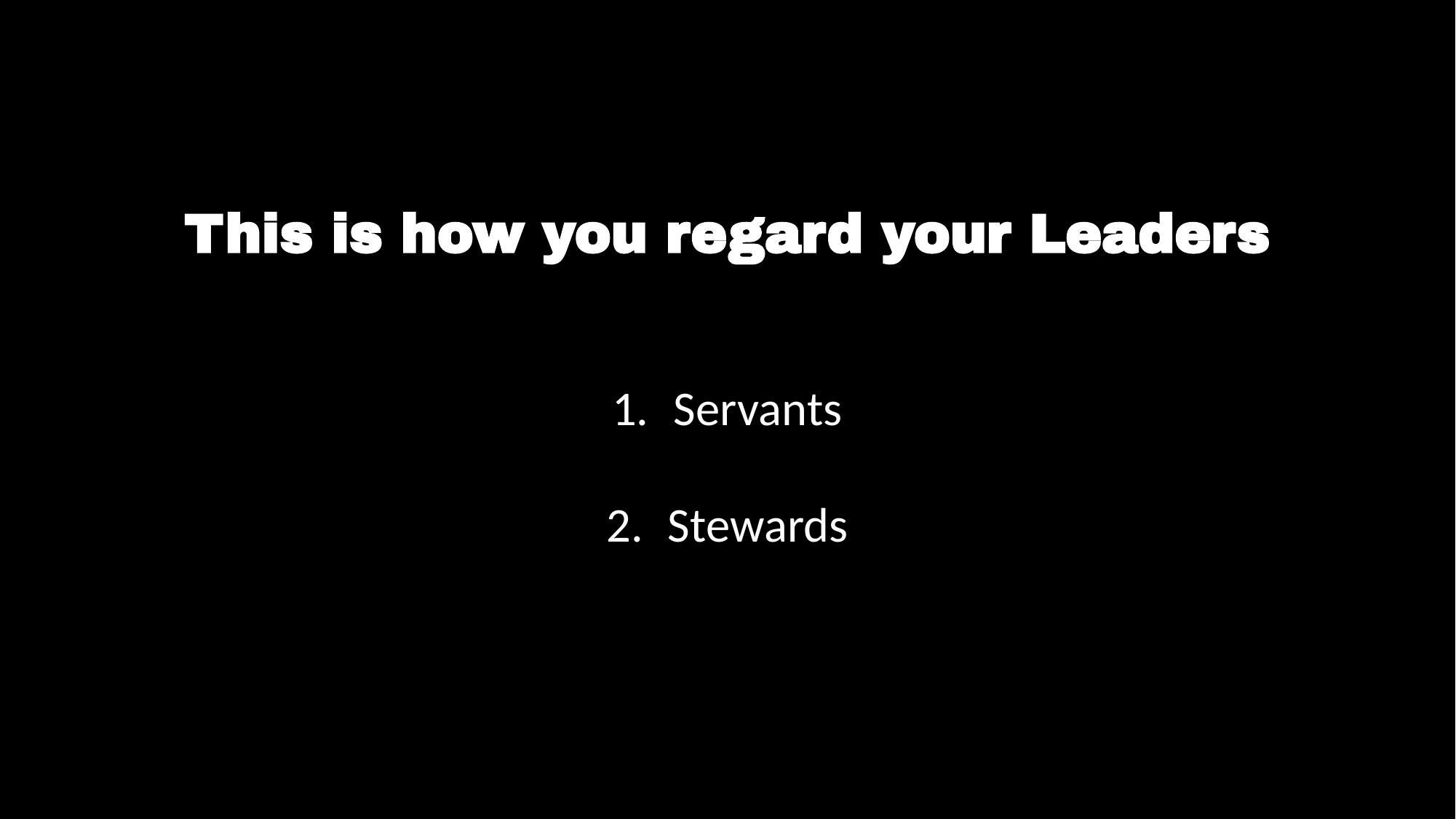

# This is how you regard your Leaders
Servants
Stewards